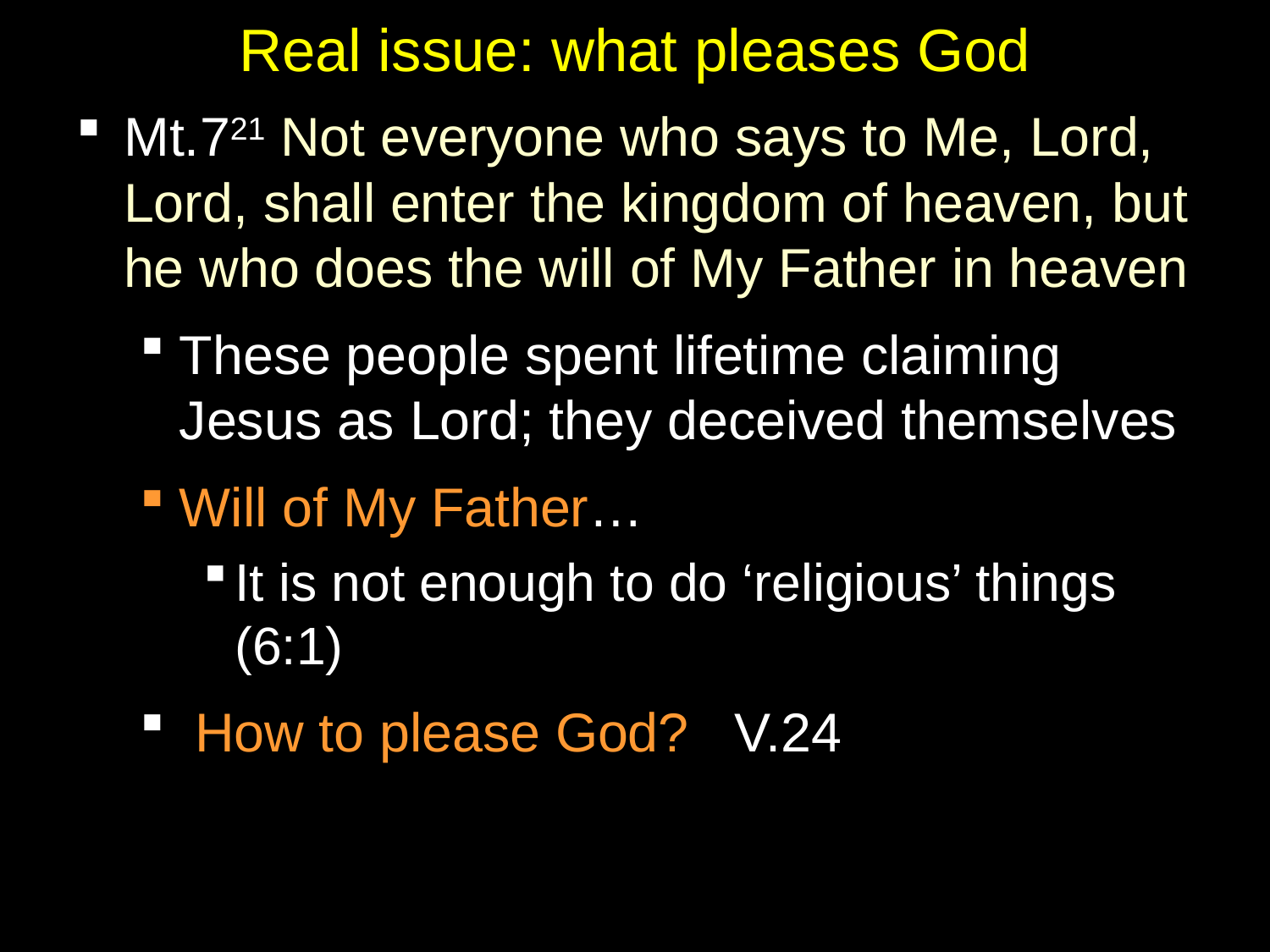

# Real issue: what pleases God
Mt.721 Not everyone who says to Me, Lord, Lord, shall enter the kingdom of heaven, but he who does the will of My Father in heaven
These people spent lifetime claiming Jesus as Lord; they deceived themselves
Will of My Father…
It is not enough to do ‘religious’ things (6:1)
 How to please God?   V.24